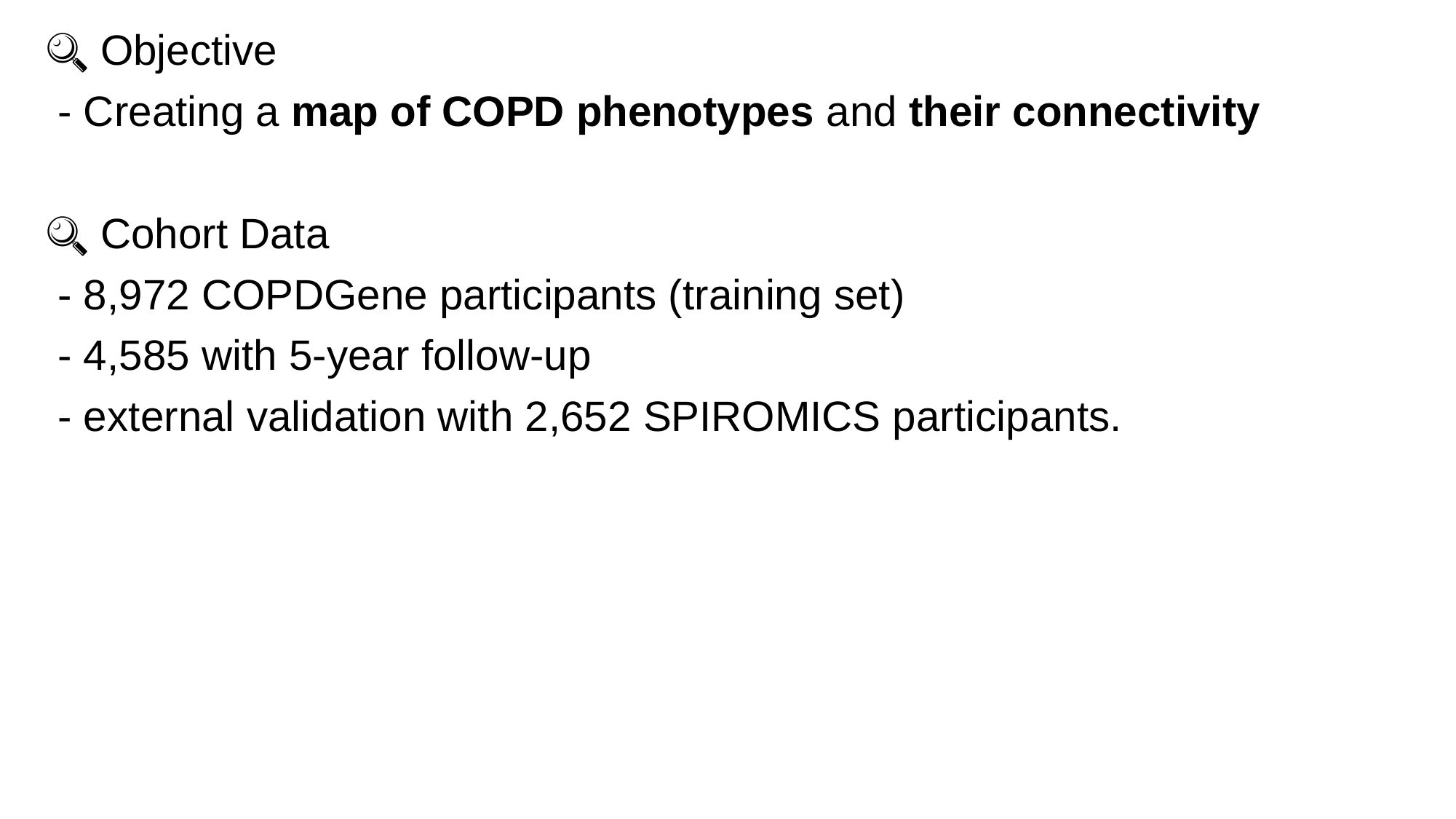

🔍 Objective
 - Creating a map of COPD phenotypes and their connectivity

🔍 Cohort Data
 - 8,972 COPDGene participants (training set)
 - 4,585 with 5-year follow-up
 - external validation with 2,652 SPIROMICS participants.